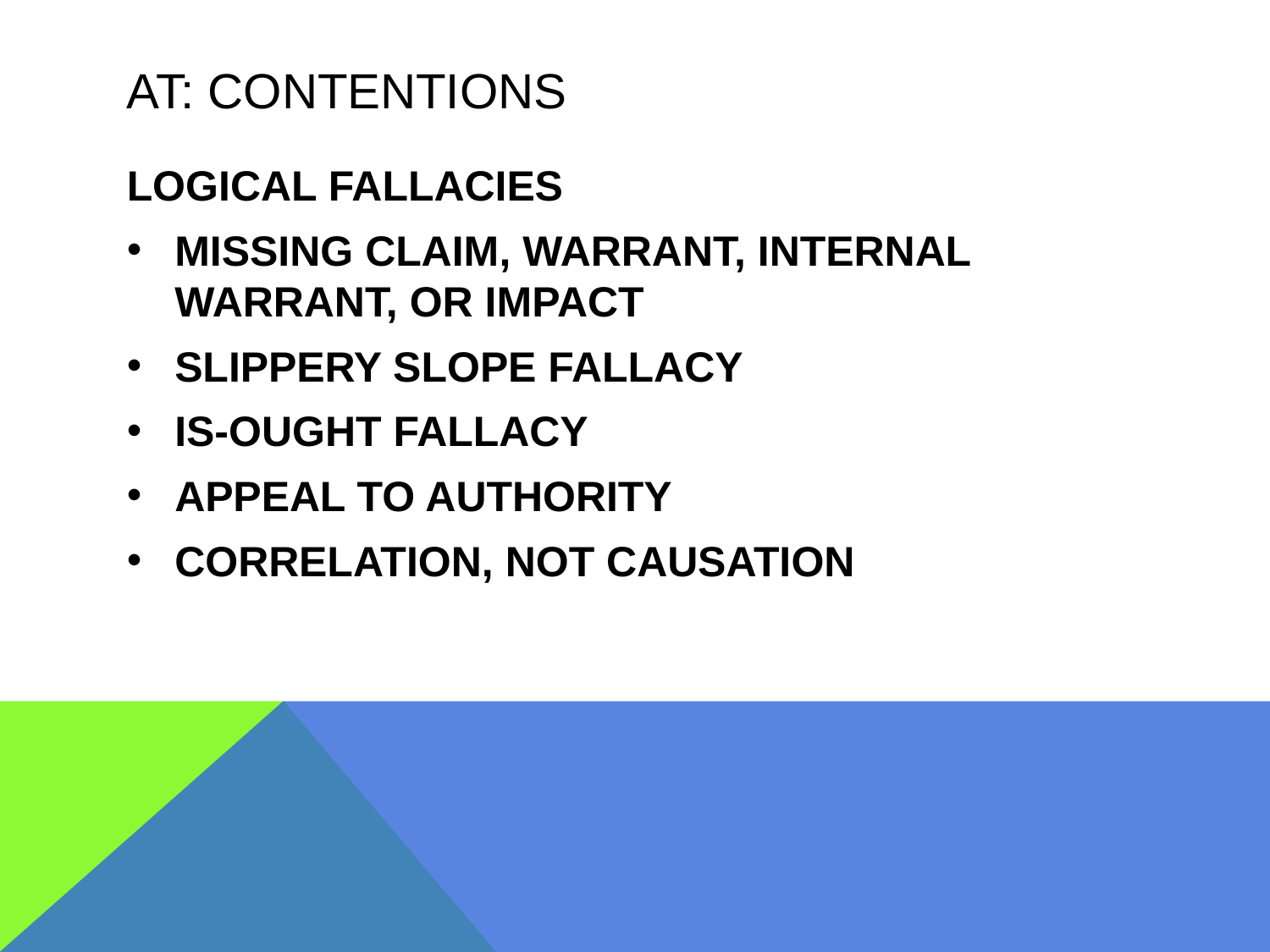

# AT: CONTENTIONS
LOGICAL FALLACIES
MISSING CLAIM, WARRANT, INTERNAL WARRANT, OR IMPACT
SLIPPERY SLOPE FALLACY
IS-OUGHT FALLACY
APPEAL TO AUTHORITY
CORRELATION, NOT CAUSATION